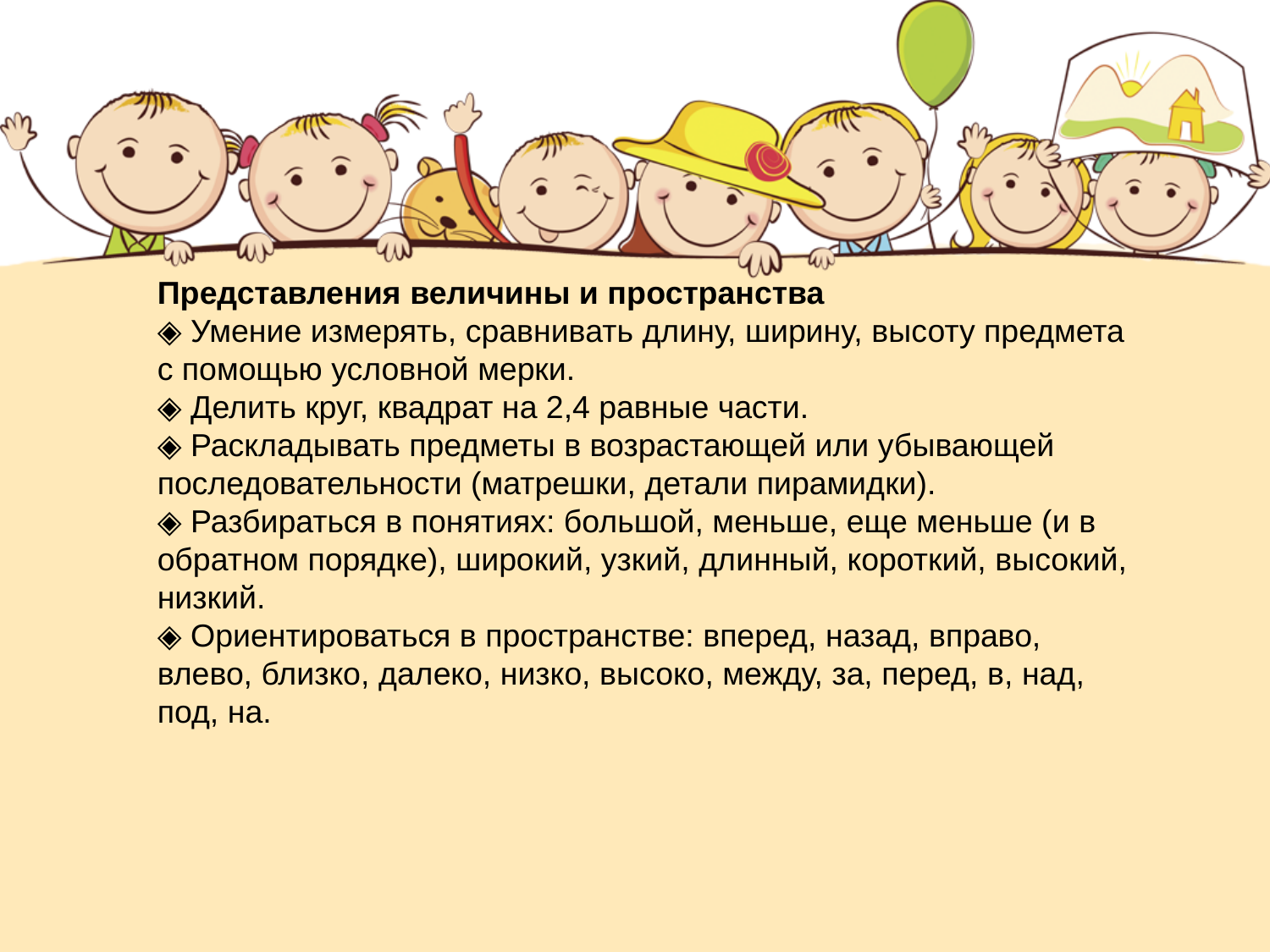

Представления величины и пространства
◈ Умение измерять, сравнивать длину, ширину, высоту предмета с помощью условной мерки.
◈ Делить круг, квадрат на 2,4 равные части.
◈ Раскладывать предметы в возрастающей или убывающей последовательности (матрешки, детали пирамидки).
◈ Разбираться в понятиях: большой, меньше, еще меньше (и в обратном порядке), широкий, узкий, длинный, короткий, высокий, низкий.
◈ Ориентироваться в пространстве: вперед, назад, вправо, влево, близко, далеко, низко, высоко, между, за, перед, в, над, под, на.